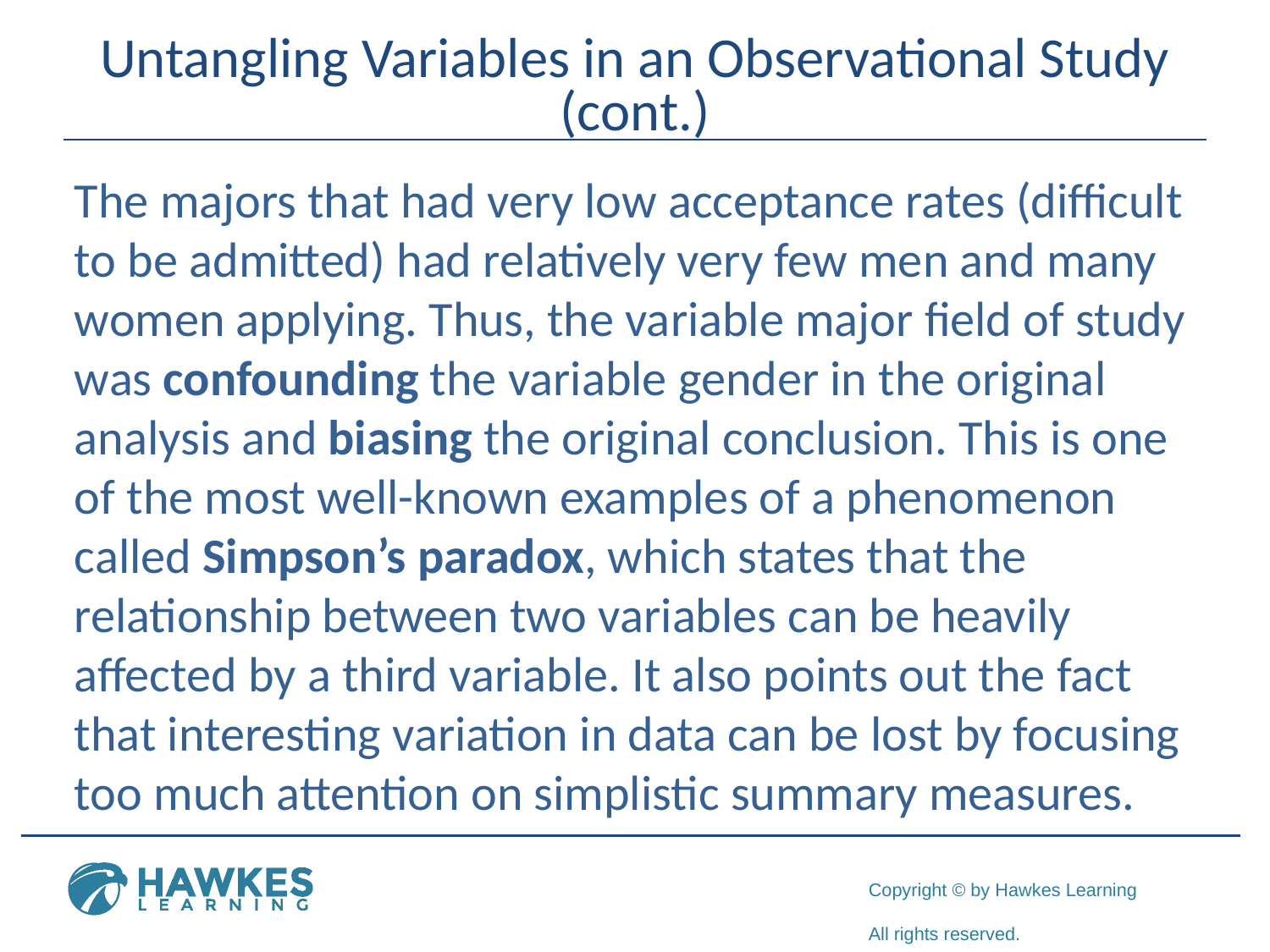

# Untangling Variables in an Observational Study (cont.)
The majors that had very low acceptance rates (difficult to be admitted) had relatively very few men and many women applying. Thus, the variable major field of study was confounding the variable gender in the original analysis and biasing the original conclusion. This is one of the most well-known examples of a phenomenon called Simpson’s paradox, which states that the relationship between two variables can be heavily affected by a third variable. It also points out the fact that interesting variation in data can be lost by focusing too much attention on simplistic summary measures.